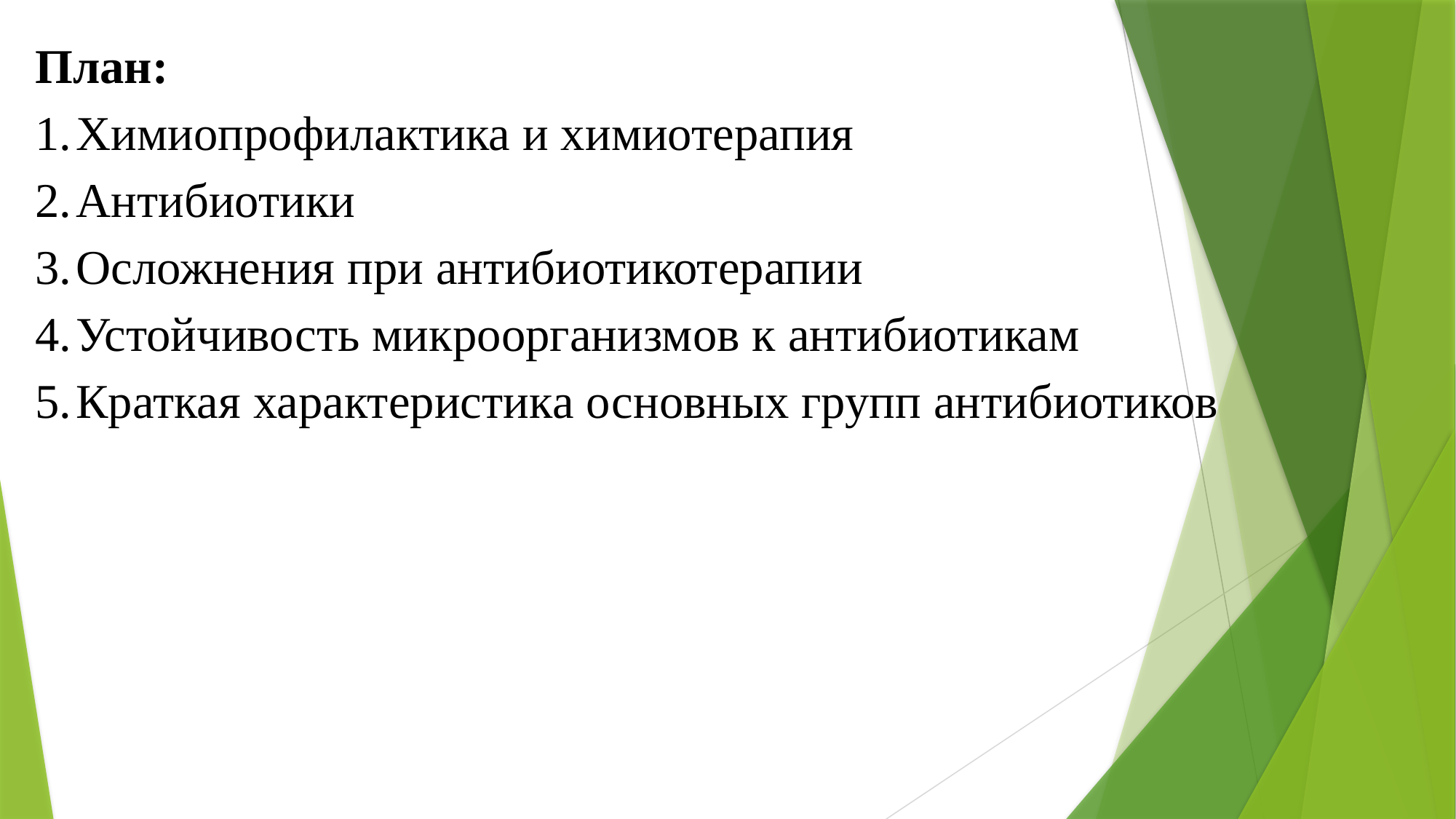

План:
Химиопрофилактика и химиотерапия
Антибиотики
Осложнения при антибиотикотерапии
Устойчивость микроорганизмов к антибиотикам
Краткая характеристика основных групп антибиотиков